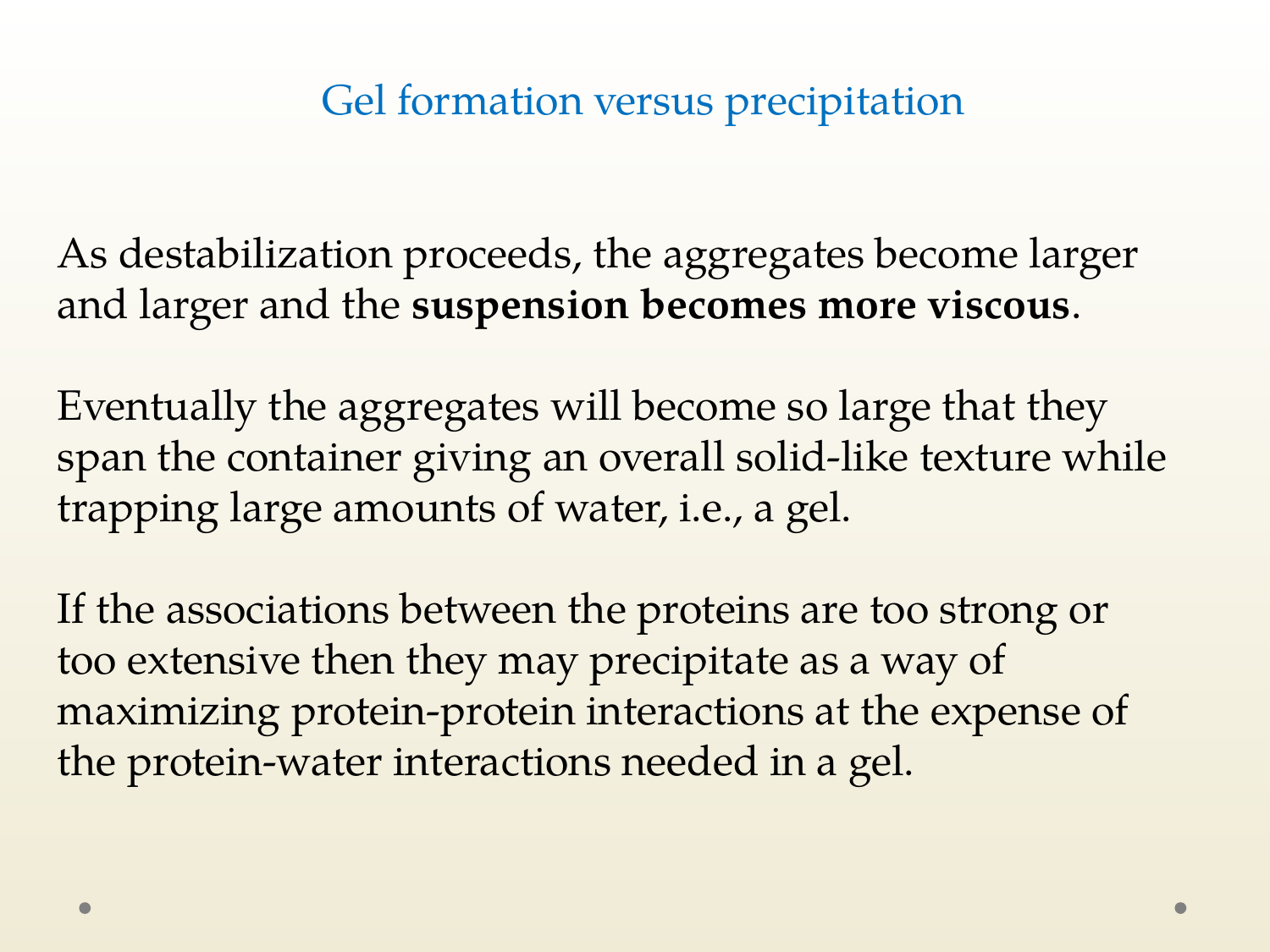

Gel formation versus precipitation
As destabilization proceeds, the aggregates become larger and larger and the suspension becomes more viscous.

Eventually the aggregates will become so large that they span the container giving an overall solid-like texture while trapping large amounts of water, i.e., a gel.

If the associations between the proteins are too strong or too extensive then they may precipitate as a way of maximizing protein-protein interactions at the expense of the protein-water interactions needed in a gel.